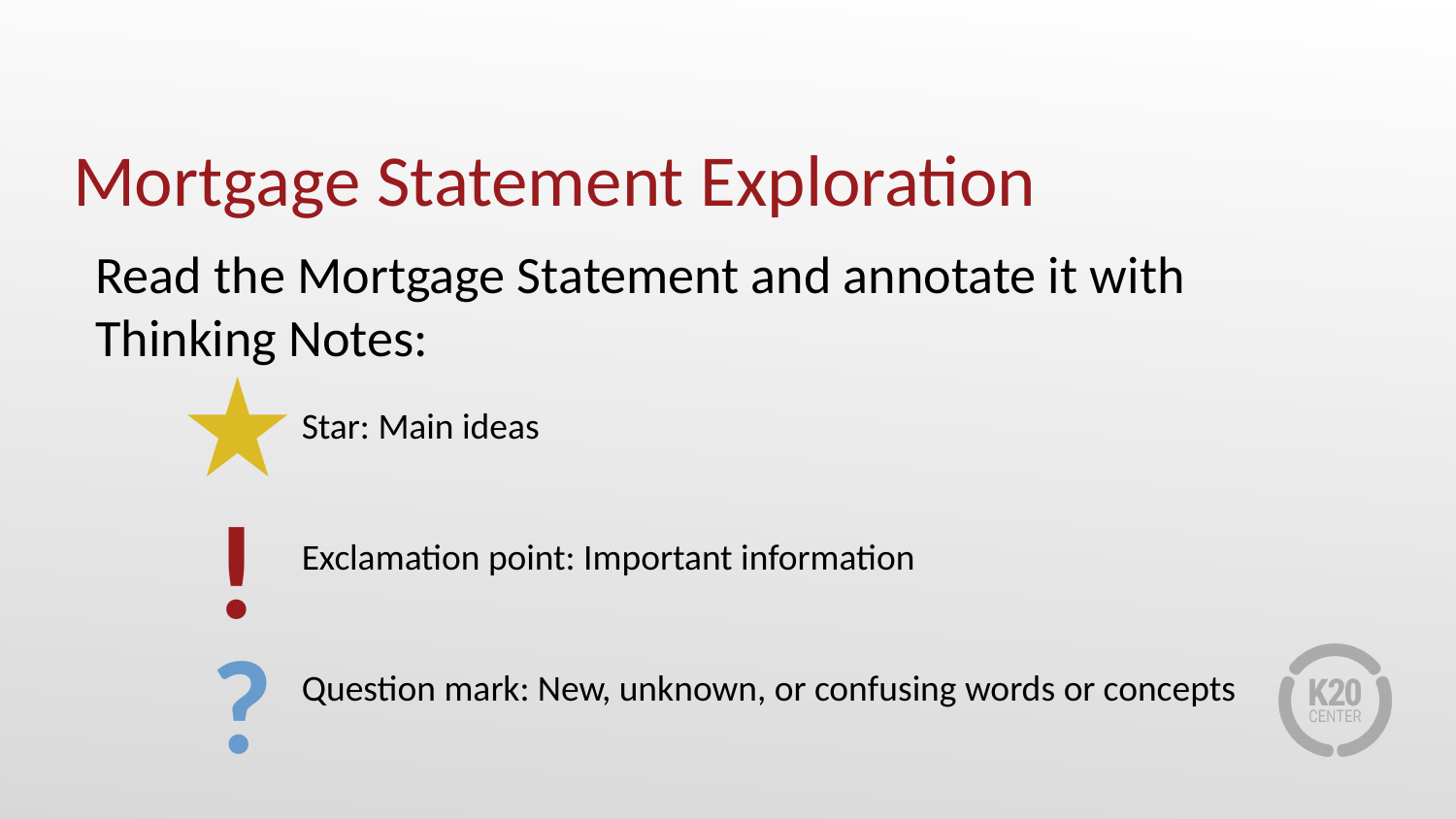

# Mortgage Statement Exploration
Read the Mortgage Statement and annotate it with Thinking Notes:

Star: Main ideas

Exclamation point: Important information

Question mark: New, unknown, or confusing words or concepts
!
?